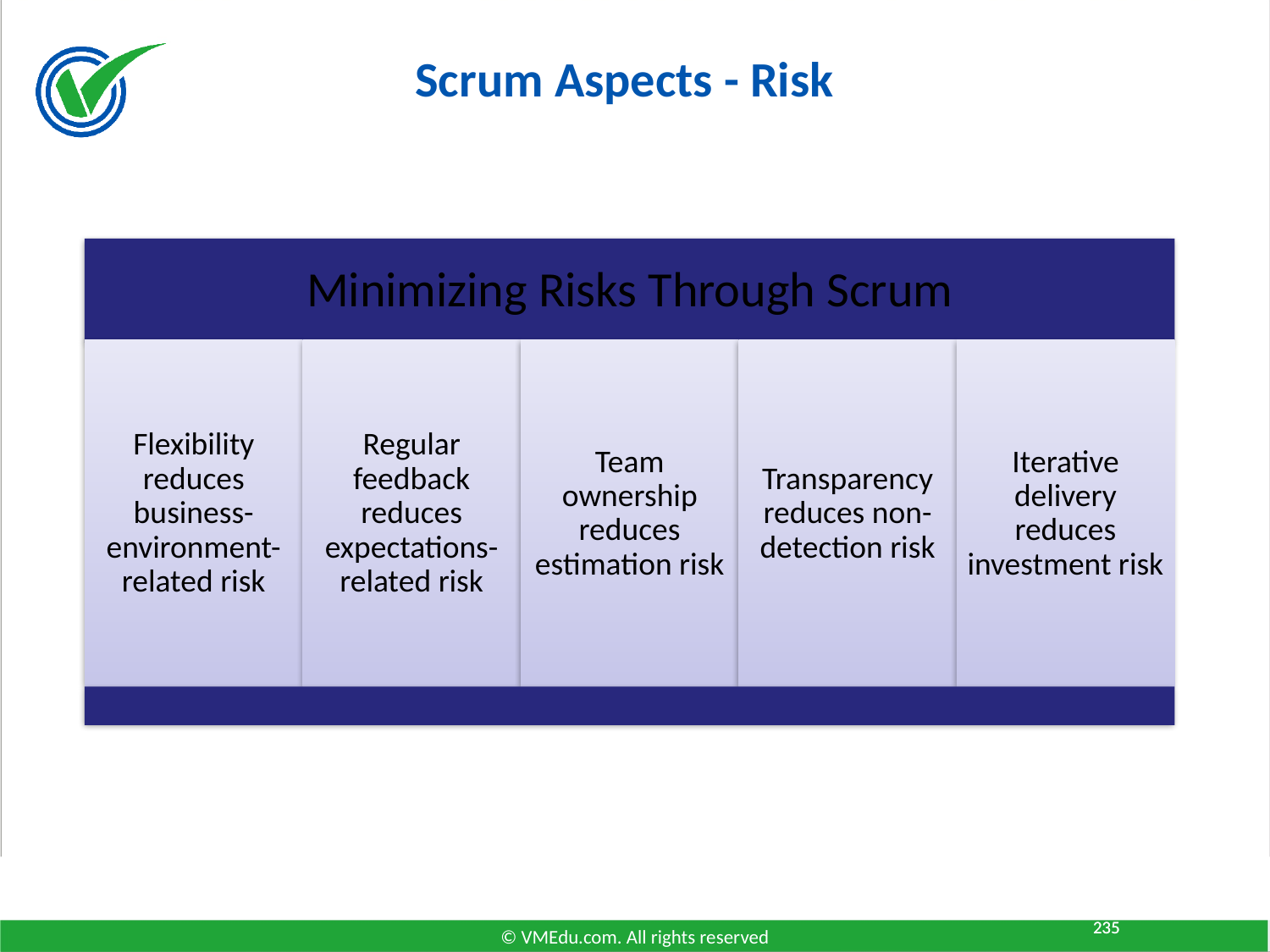

# Scrum Aspects - Risk
Minimizing Risks Through Scrum
Flexibility reduces business-environment-related risk
Regular feedback reduces expectations-related risk
Team ownership reduces estimation risk
Transparency reduces non-detection risk
Iterative delivery reduces investment risk

235